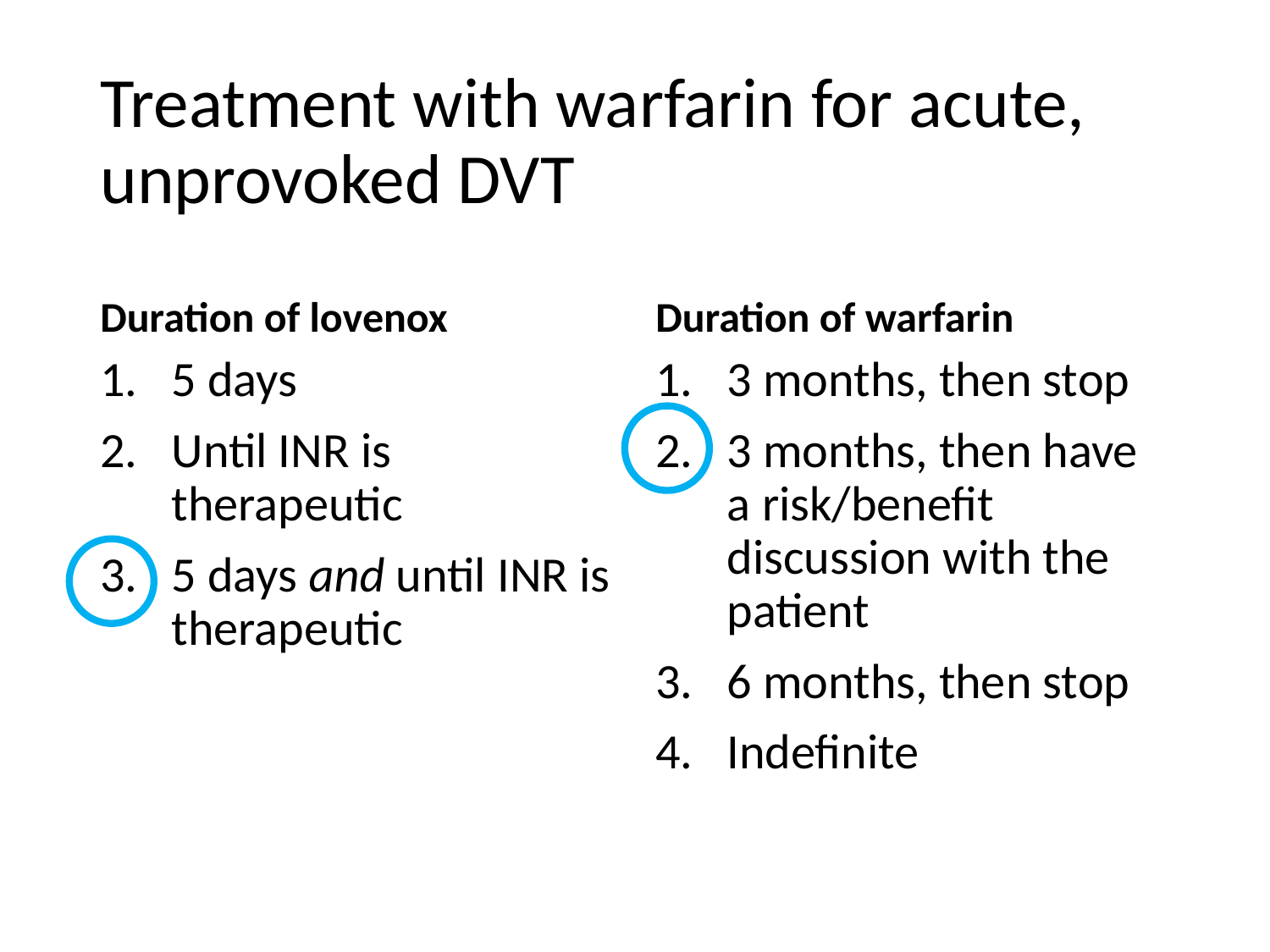

# Treatment with warfarin for acute, unprovoked DVT
Duration of lovenox
Duration of warfarin
5 days
Until INR is therapeutic
5 days and until INR is therapeutic

3 months, then stop
3 months, then have a risk/benefit discussion with the patient
6 months, then stop
Indefinite